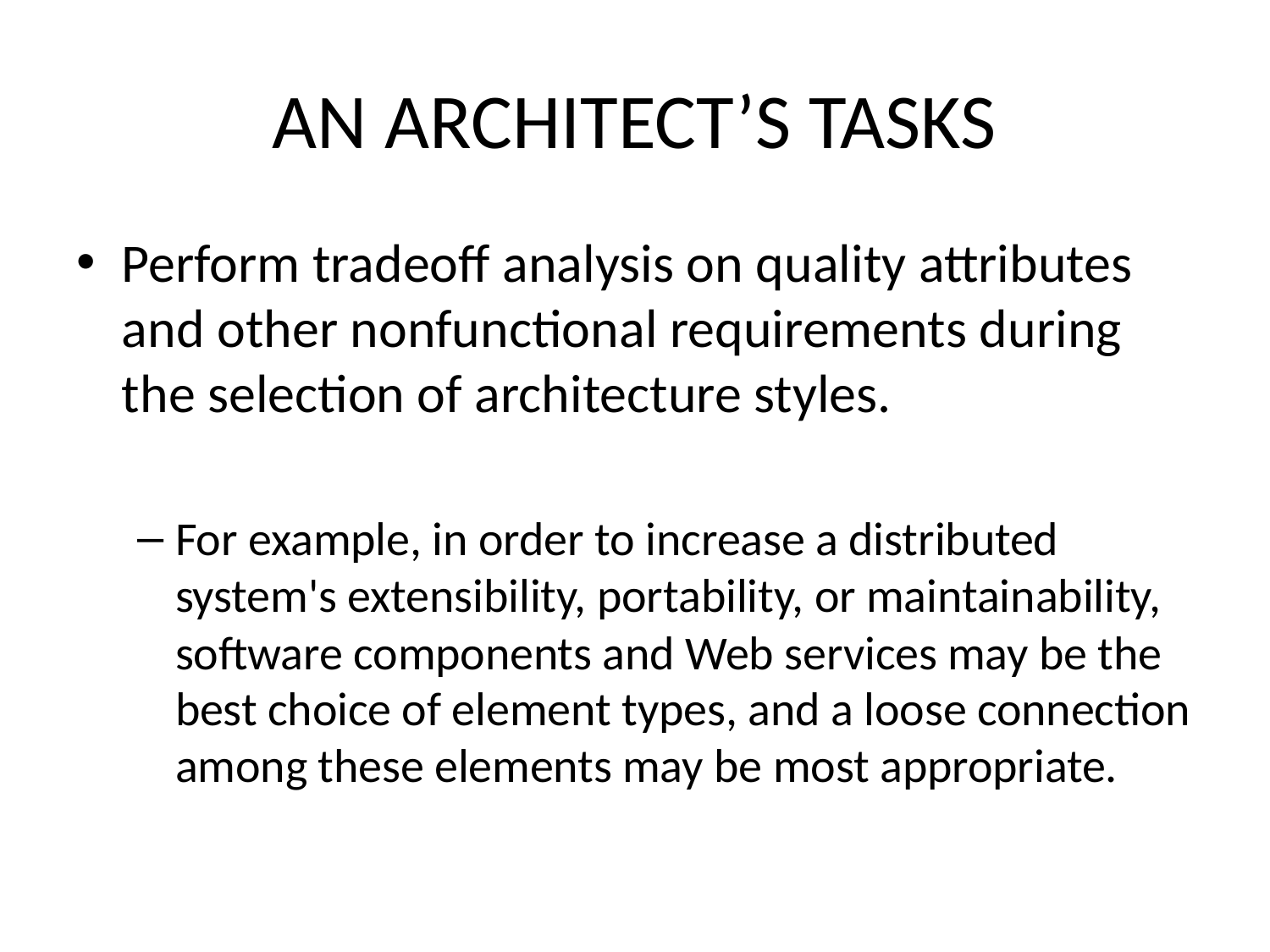

# AN ARCHITECT’S TASKS
Perform tradeoff analysis on quality attributes and other nonfunctional requirements during the selection of architecture styles.

For example, in order to increase a distributed system's extensibility, portability, or maintainability, software components and Web services may be the best choice of element types, and a loose connection among these elements may be most appropriate.